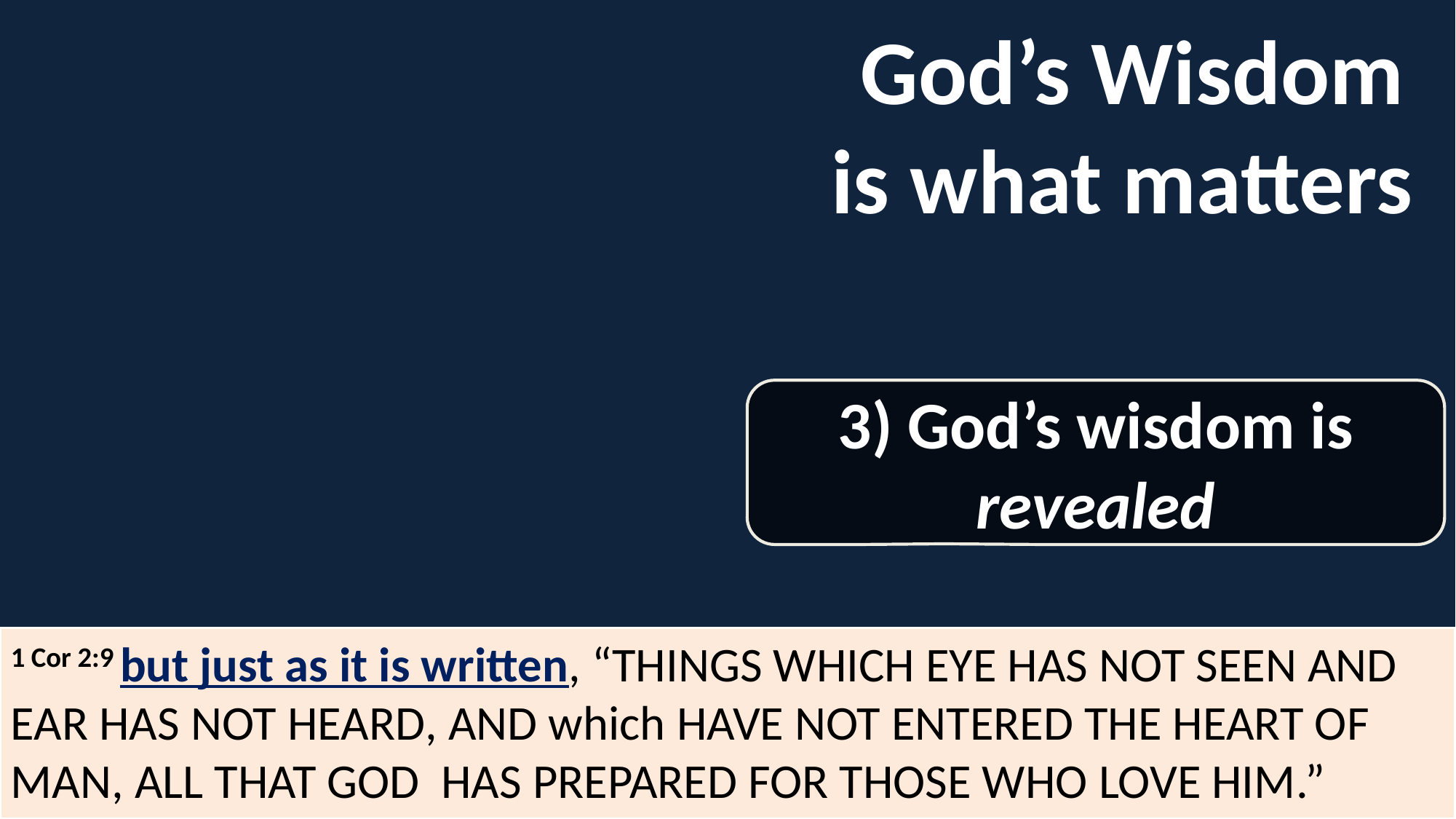

God’s Wisdom is what matters
3) God’s wisdom is revealed
1 Cor 2:9 but just as it is written, “Things which eye has not seen and ear has not heard, And which have not entered the heart of man, All that God  has prepared for those who love Him.”